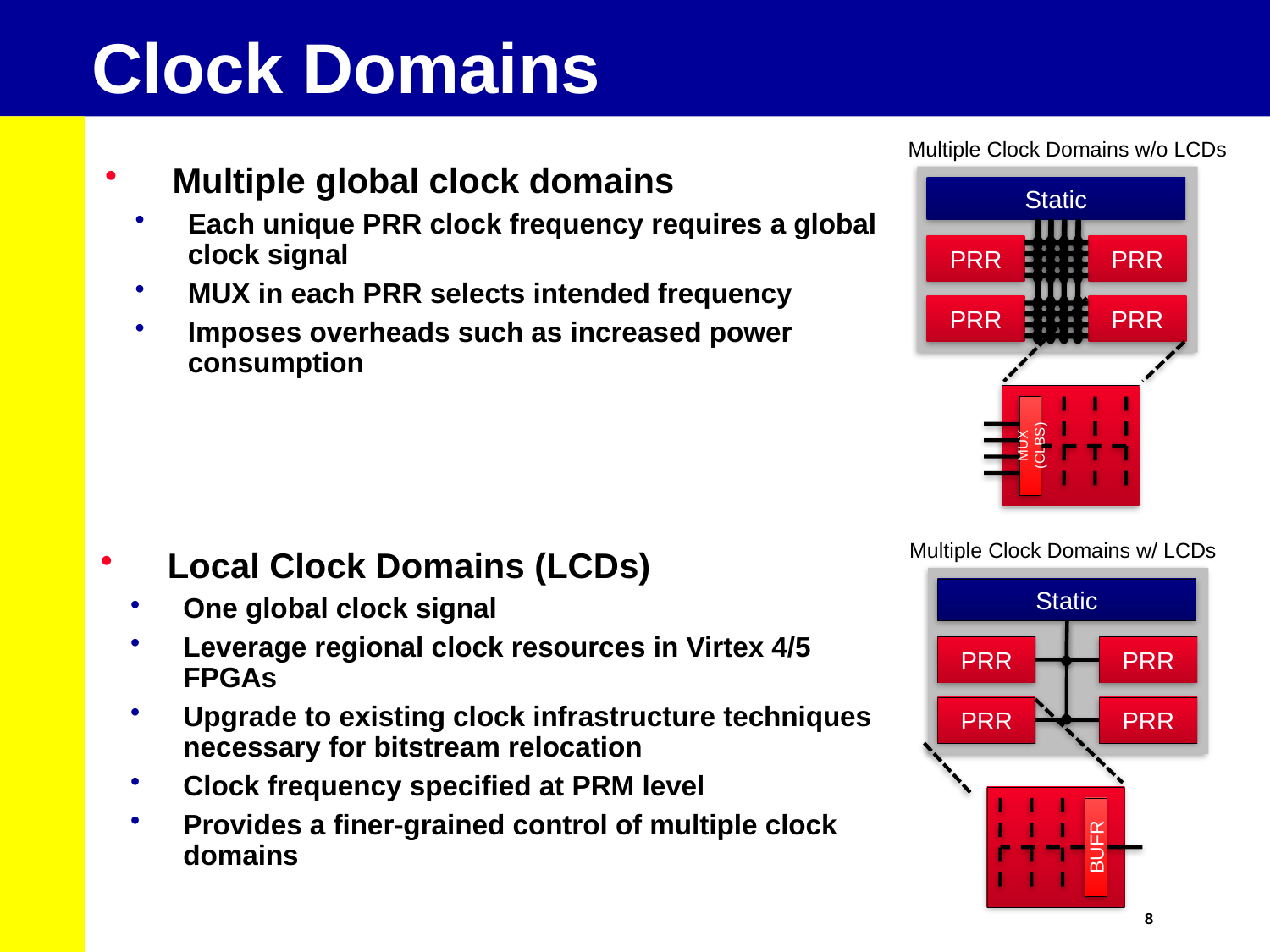

# Clock Domains
Multiple Clock Domains w/o LCDs

Static
PRR
PRR
PRR
PRR

MUX (CLBS)
Multiple global clock domains
Each unique PRR clock frequency requires a global clock signal
MUX in each PRR selects intended frequency
Imposes overheads such as increased power consumption
Multiple Clock Domains w/ LCDs

Static
PRR
PRR
PRR
PRR

BUFR
Local Clock Domains (LCDs)
One global clock signal
Leverage regional clock resources in Virtex 4/5 FPGAs
Upgrade to existing clock infrastructure techniques necessary for bitstream relocation
Clock frequency specified at PRM level
Provides a finer-grained control of multiple clock domains